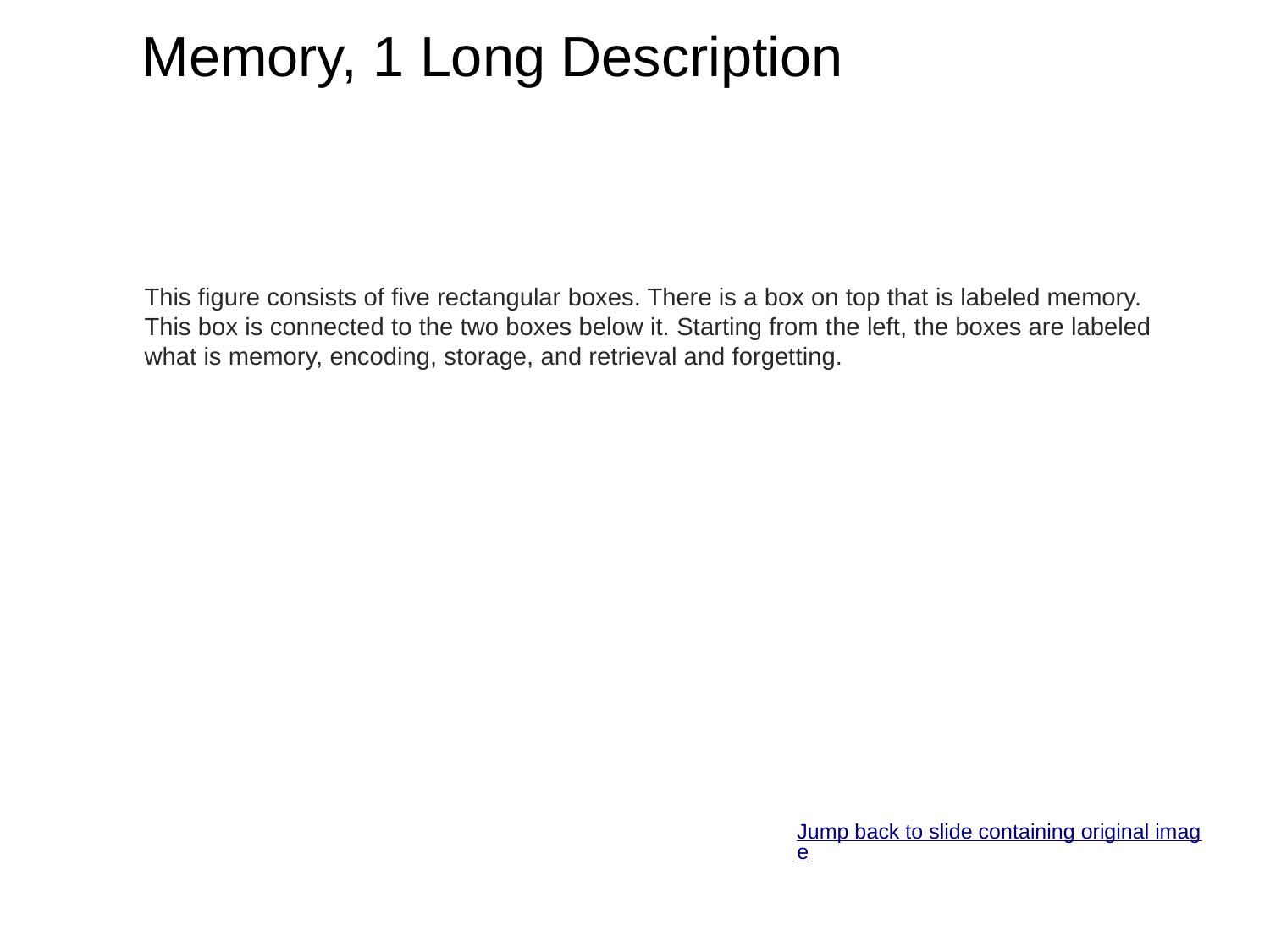

# Memory, 1 Long Description
This figure consists of five rectangular boxes. There is a box on top that is labeled memory. This box is connected to the two boxes below it. Starting from the left, the boxes are labeled what is memory, encoding, storage, and retrieval and forgetting.
Jump back to slide containing original image